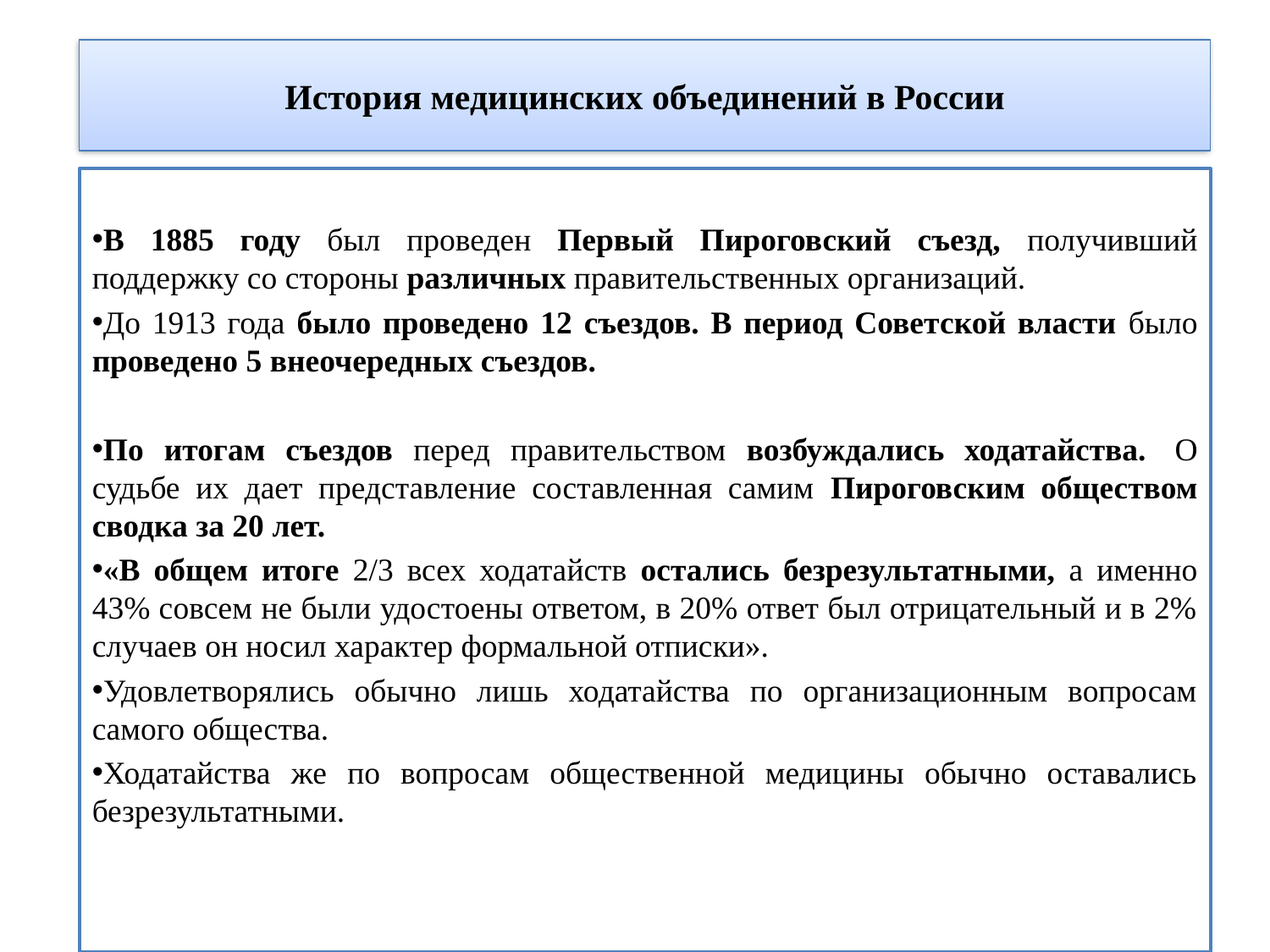

# История медицинских объединений в России

В 1885 году был проведен Первый Пироговский съезд, получивший поддержку со стороны различных правительственных организаций.
До 1913 года было проведено 12 съездов. В период Советской власти было проведено 5 внеочередных съездов.

По итогам съездов перед правительством возбуждались ходатайства.  О судьбе их дает представление составленная самим Пироговским обществом сводка за 20 лет.
«В общем итоге 2/3 всех ходатайств остались безрезультатными, а именно 43% совсем не были удостоены ответом, в 20% ответ был отрицательный и в 2% случаев он носил характер формальной отписки».
Удовлетворялись обычно лишь ходатайства по организационным вопросам самого общества.
Ходатайства же по вопросам общественной медицины обычно оставались безрезультатными.